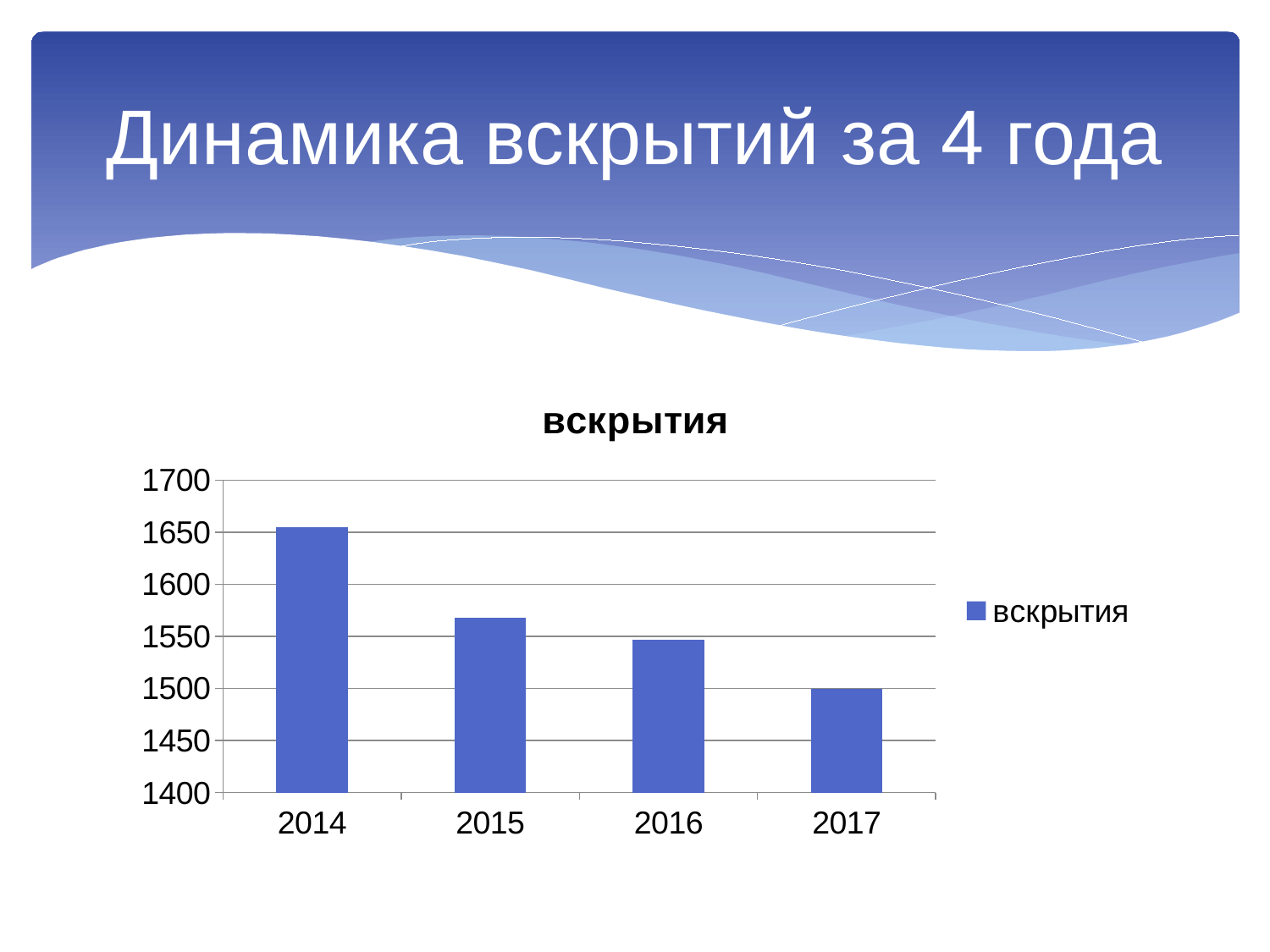

# Динамика вскрытий за 4 года

### Chart:

| Category | вскрытия |
|---|---|
| 2014 | 1655.0 |
| 2015 | 1568.0 |
| 2016 | 1547.0 |
| 2017 | 1500.0 |